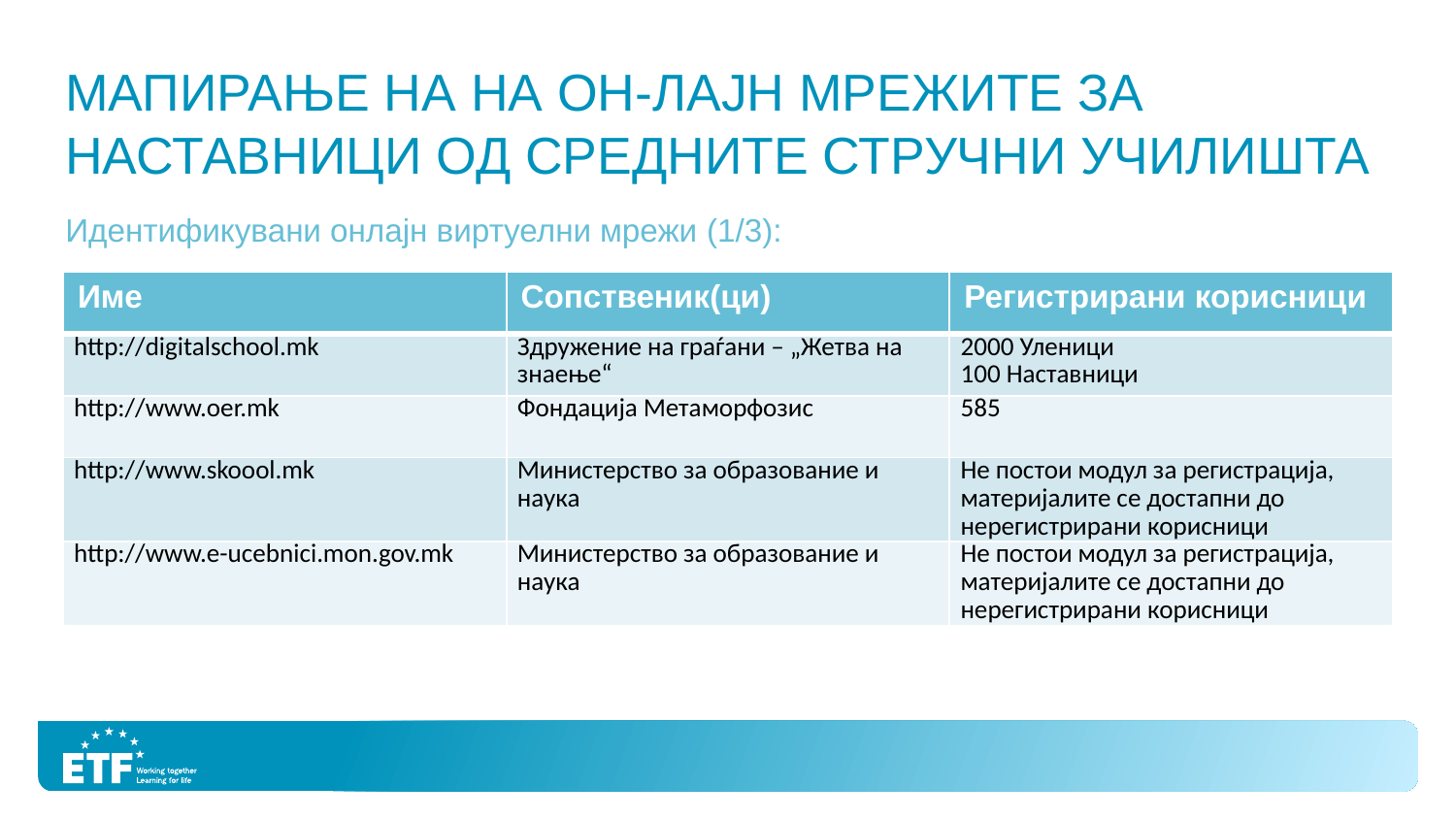

# Мапирање на на он-лајн мрежите за наставници од средните стручни училишта
Идентификувани онлајн виртуелни мрежи (1/3):
| Име | Сопственик(ци) | Регистрирани корисници |
| --- | --- | --- |
| http://digitalschool.mk | Здружение на граѓани – „Жетва на знаење“ | 2000 Уленици 100 Наставници |
| http://www.oer.mk | Фондација Метаморфозис | 585 |
| http://www.skoool.mk | Министерство за образование и наука | Не постои модул за регистрација, материјалите се достапни до нерегистрирани корисници |
| http://www.e-ucebnici.mon.gov.mk | Министерство за образование и наука | Не постои модул за регистрација, материјалите се достапни до нерегистрирани корисници |